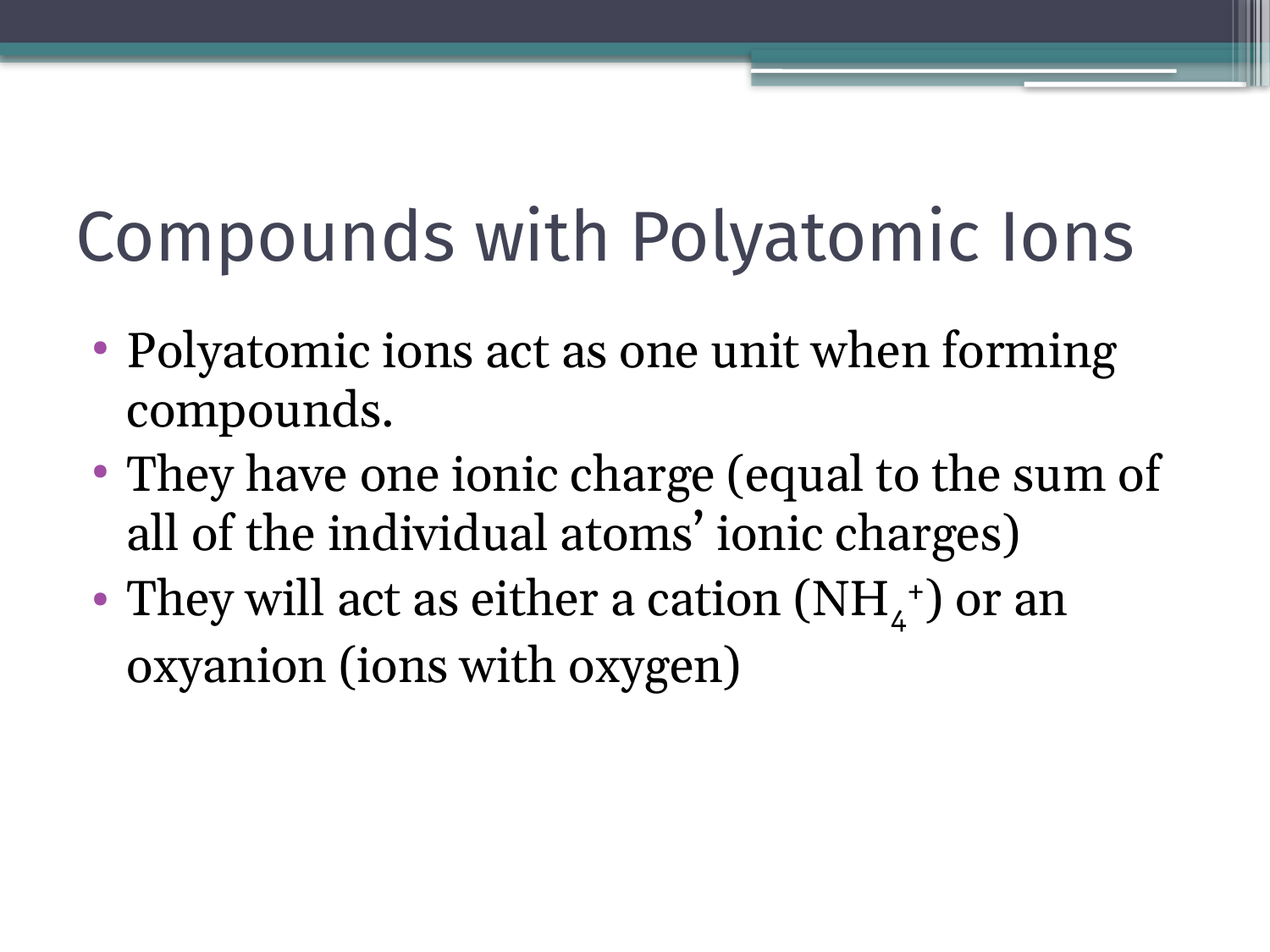

# Compounds with Polyatomic Ions
Polyatomic ions act as one unit when forming compounds.
They have one ionic charge (equal to the sum of all of the individual atoms’ ionic charges)
They will act as either a cation (NH4+) or an oxyanion (ions with oxygen)